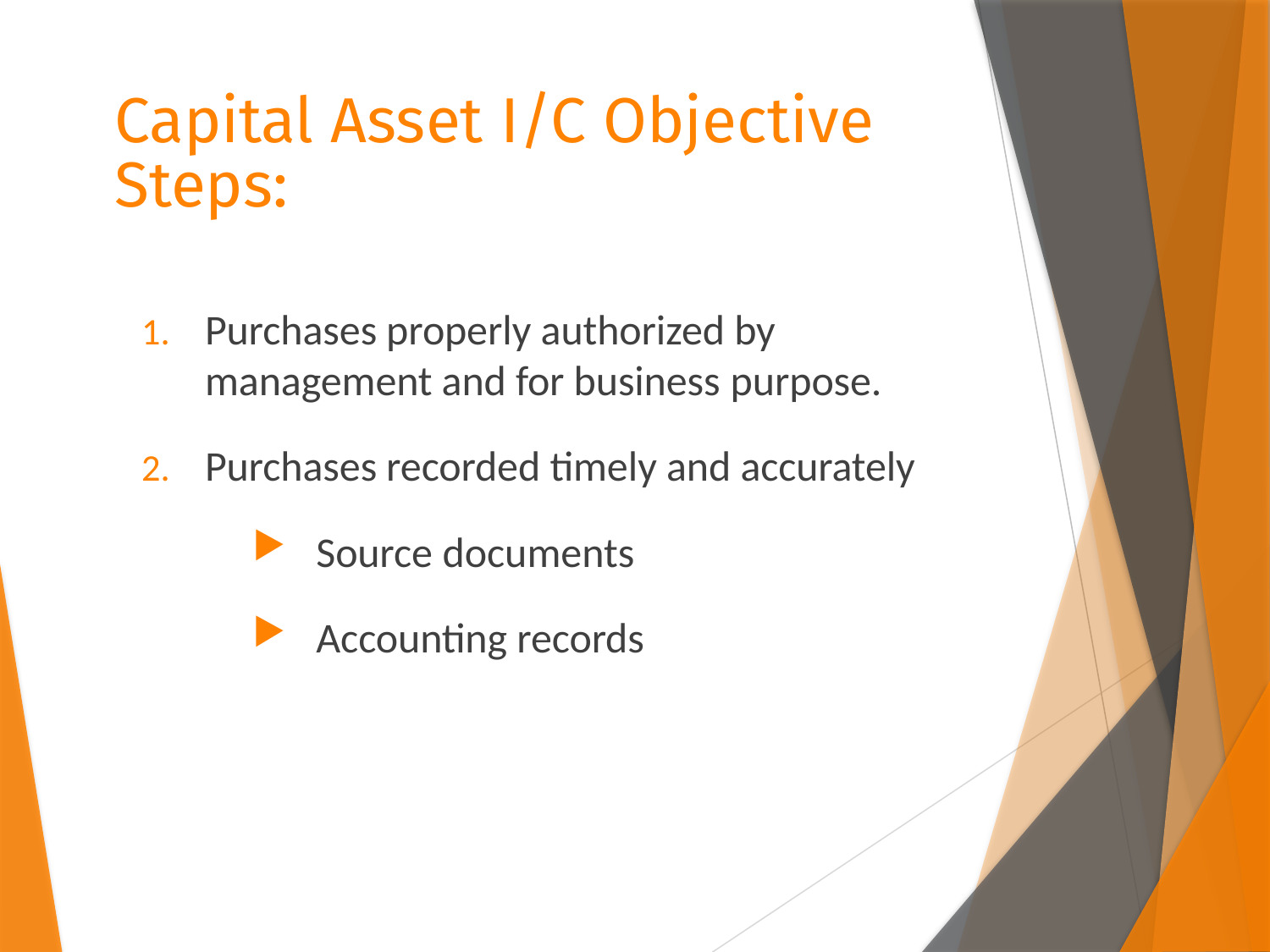

# Capital Asset I/C Objective Steps:
Purchases properly authorized by  management and for business purpose.
Purchases recorded timely and accurately
Source documents
Accounting records